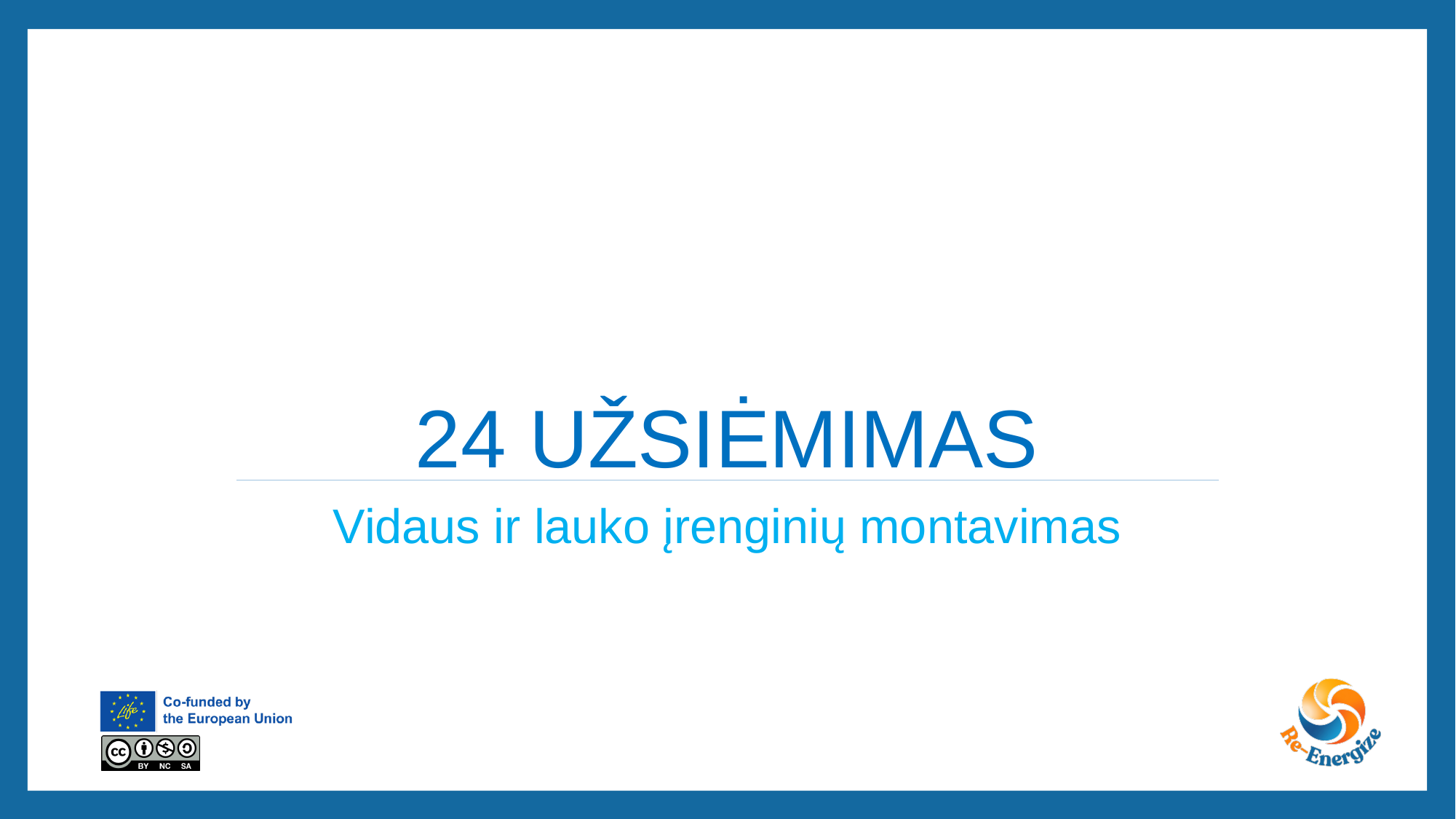

# 24 užsiėmimas
Vidaus ir lauko įrenginių montavimas